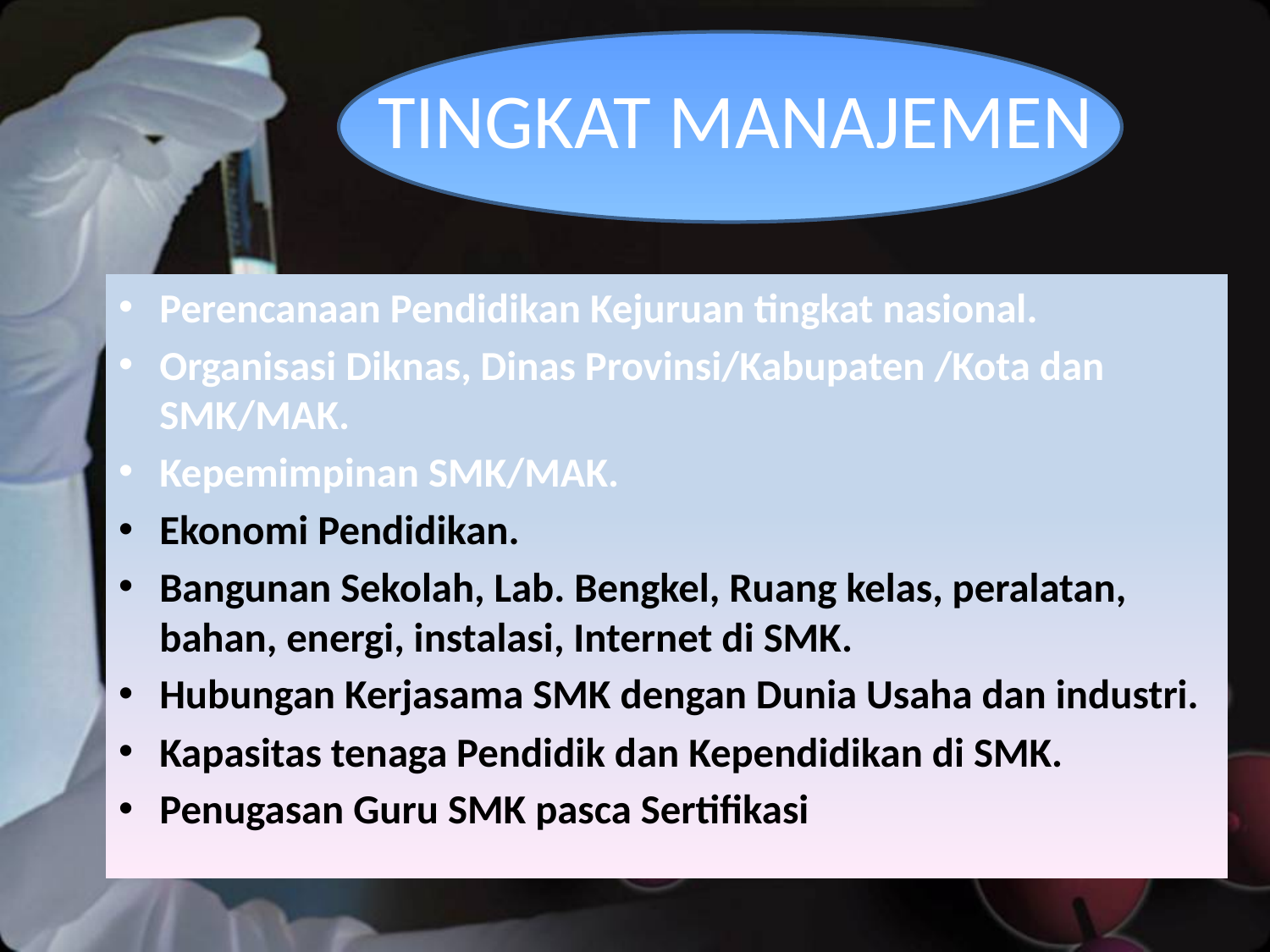

TINGKAT MANAJEMEN
Perencanaan Pendidikan Kejuruan tingkat nasional.
Organisasi Diknas, Dinas Provinsi/Kabupaten /Kota dan SMK/MAK.
Kepemimpinan SMK/MAK.
Ekonomi Pendidikan.
Bangunan Sekolah, Lab. Bengkel, Ruang kelas, peralatan, bahan, energi, instalasi, Internet di SMK.
Hubungan Kerjasama SMK dengan Dunia Usaha dan industri.
Kapasitas tenaga Pendidik dan Kependidikan di SMK.
Penugasan Guru SMK pasca Sertifikasi